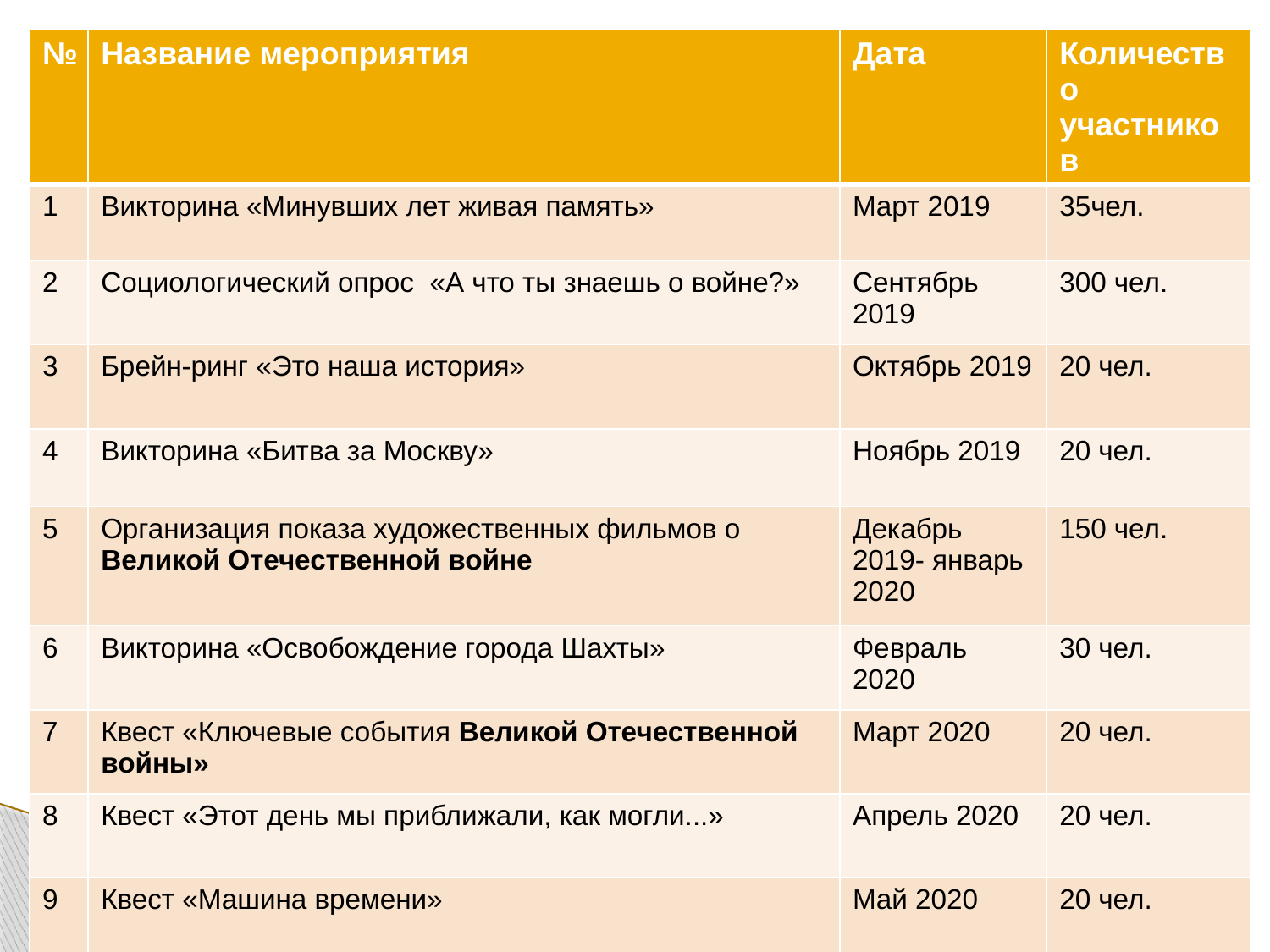

| № | Название мероприятия | Дата | Количество участников |
| --- | --- | --- | --- |
| 1 | Викторина «Минувших лет живая память» | Март 2019 | 35чел. |
| 2 | Социологический опрос «А что ты знаешь о войне?» | Сентябрь 2019 | 300 чел. |
| 3 | Брейн-ринг «Это наша история» | Октябрь 2019 | 20 чел. |
| 4 | Викторина «Битва за Москву» | Ноябрь 2019 | 20 чел. |
| 5 | Организация показа художественных фильмов о Великой Отечественной войне | Декабрь 2019- январь 2020 | 150 чел. |
| 6 | Викторина «Освобождение города Шахты» | Февраль 2020 | 30 чел. |
| 7 | Квест «Ключевые события Великой Отечественной войны» | Март 2020 | 20 чел. |
| 8 | Квест «Этот день мы приближали, как могли...» | Апрель 2020 | 20 чел. |
| 9 | Квест «Машина времени» | Май 2020 | 20 чел. |